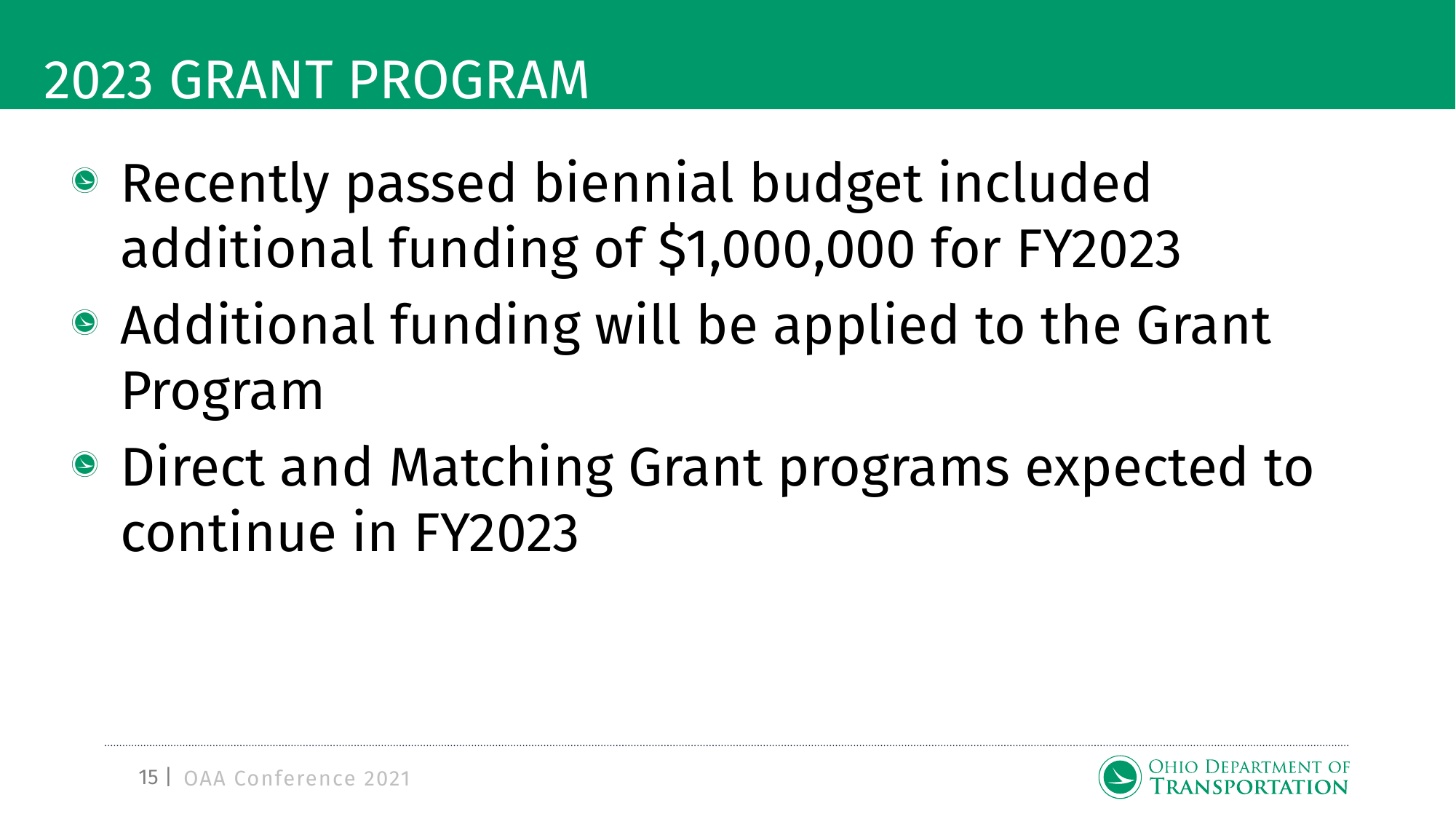

# 2023 grant program
Recently passed biennial budget included additional funding of $1,000,000 for FY2023
Additional funding will be applied to the Grant Program
Direct and Matching Grant programs expected to continue in FY2023

OAA Conference 2021